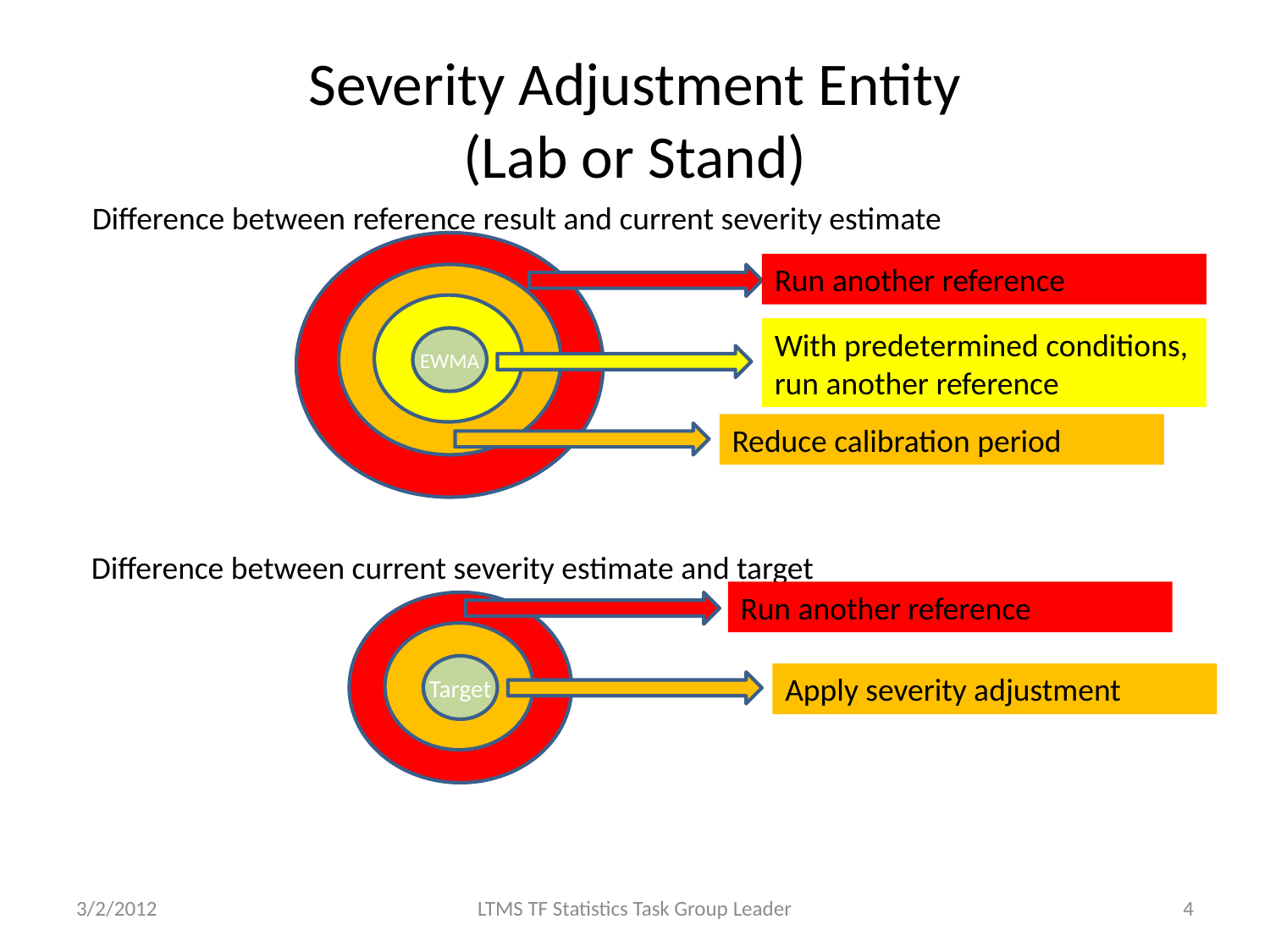

# Severity Adjustment Entity (Lab or Stand)
Difference between reference result and current severity estimate

EWMA
Run another reference

With predetermined conditions, run another reference

Reduce calibration period

Difference between current severity estimate and target
Run another reference

Target
Apply severity adjustment

3/2/2012
LTMS TF Statistics Task Group Leader
4